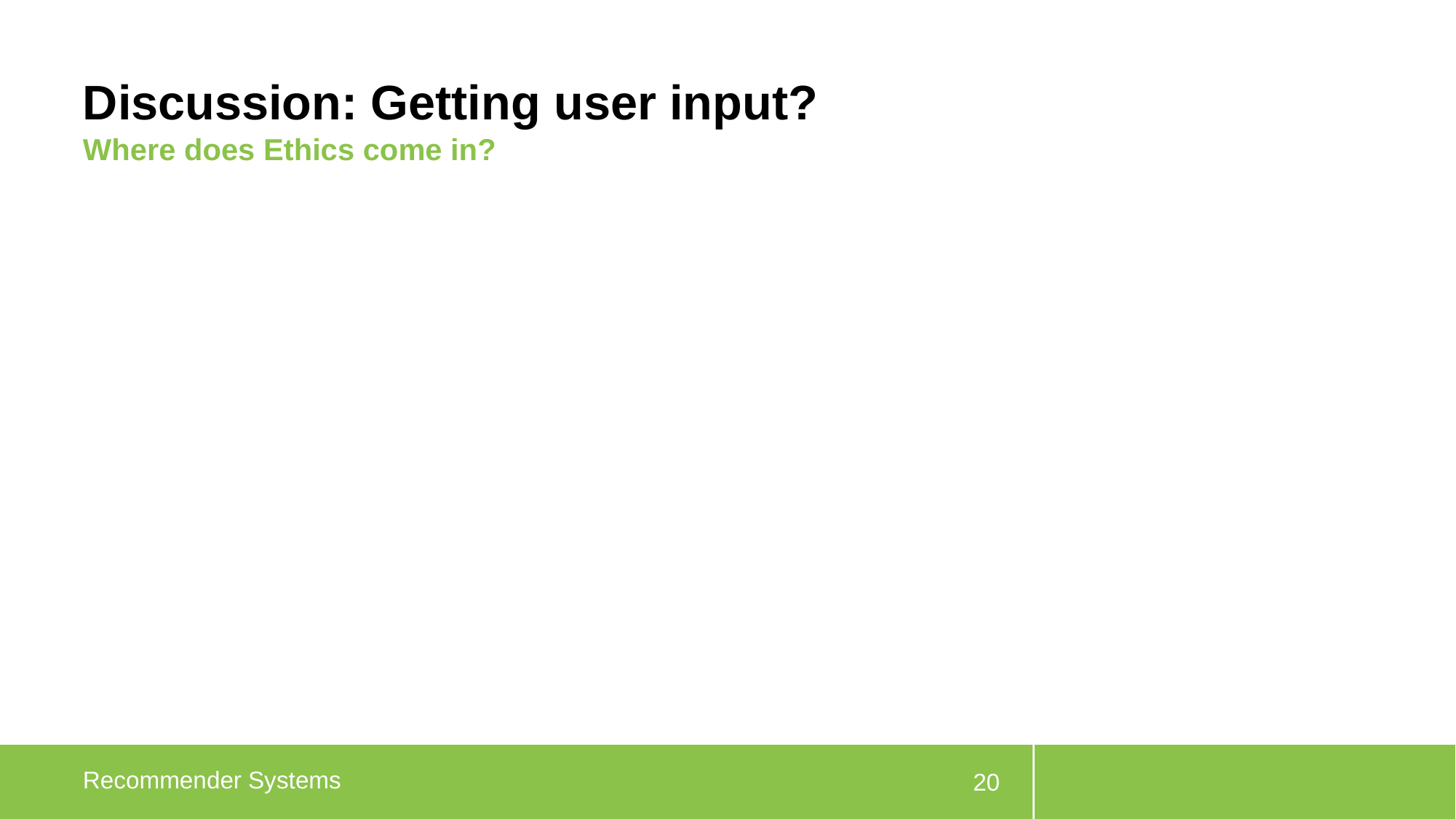

# Discussion: Getting user input?
Where does Ethics come in?

Recommender Systems
20